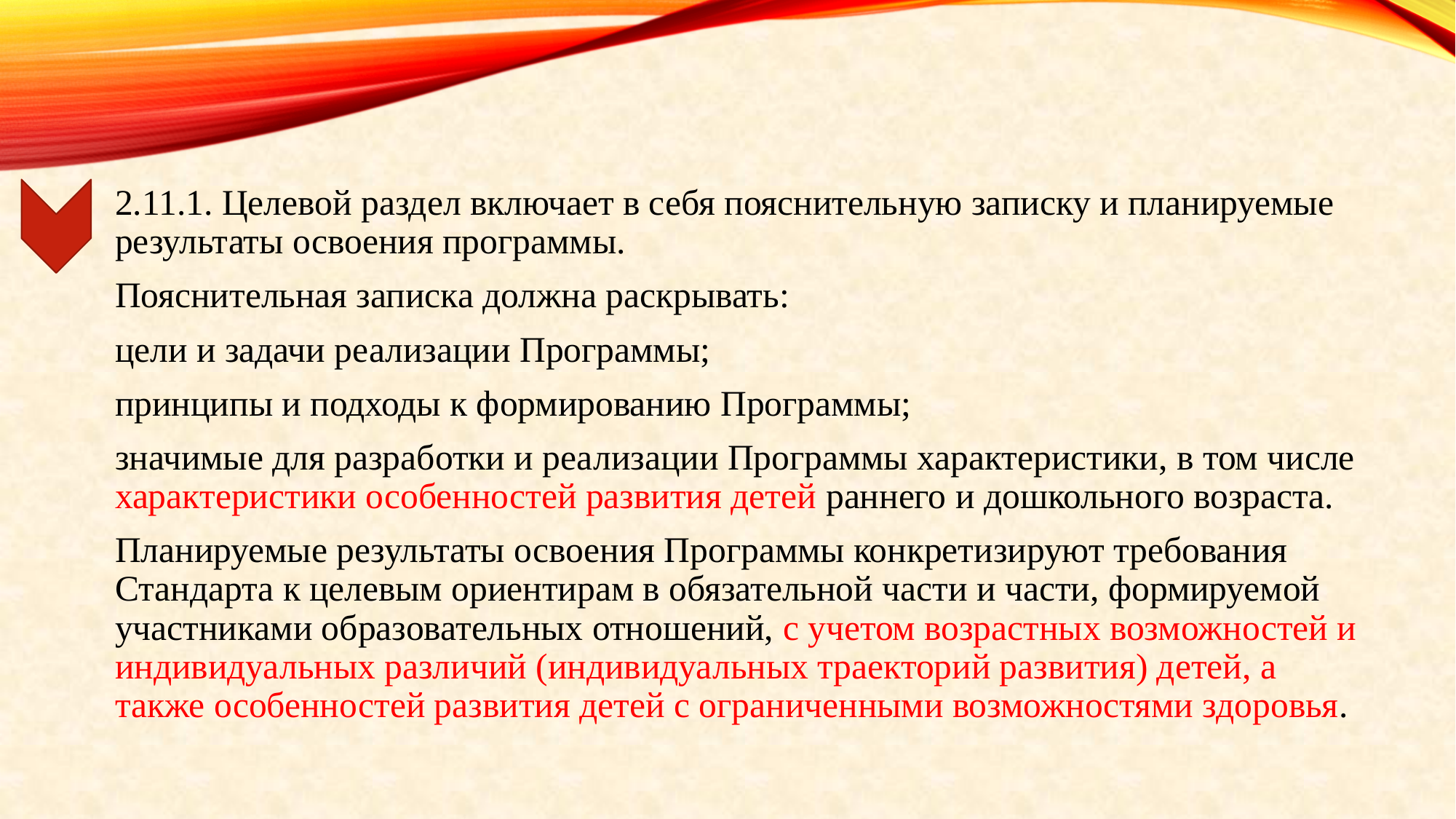

2.11.1. Целевой раздел включает в себя пояснительную записку и планируемые результаты освоения программы.
Пояснительная записка должна раскрывать:
цели и задачи реализации Программы;
принципы и подходы к формированию Программы;
значимые для разработки и реализации Программы характеристики, в том числе характеристики особенностей развития детей раннего и дошкольного возраста.
Планируемые результаты освоения Программы конкретизируют требования Стандарта к целевым ориентирам в обязательной части и части, формируемой участниками образовательных отношений, с учетом возрастных возможностей и индивидуальных различий (индивидуальных траекторий развития) детей, а также особенностей развития детей с ограниченными возможностями здоровья.